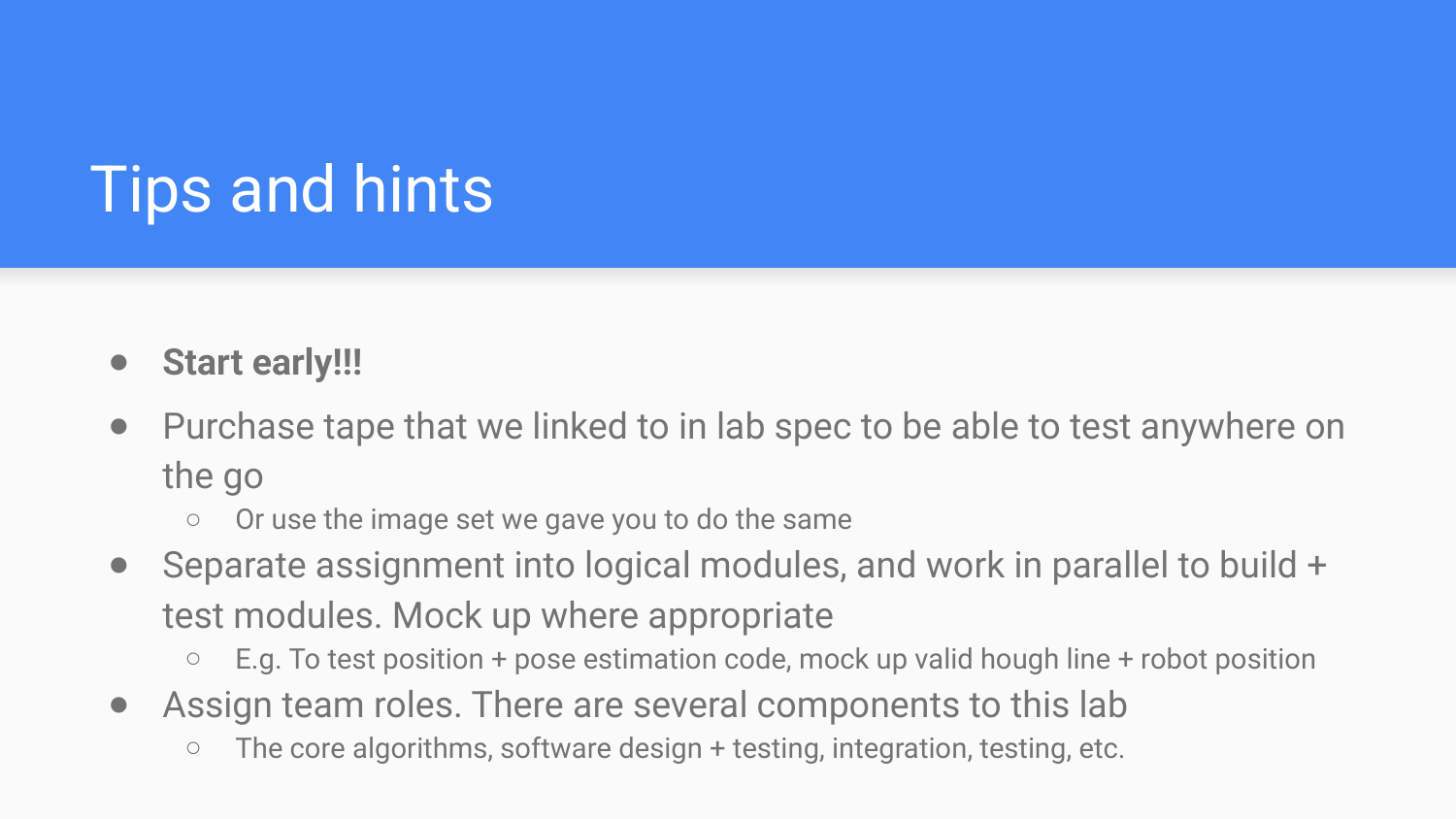

# Tips and hints
Start early!!!

Purchase tape that we linked to in lab spec to be able to test anywhere on the go
Or use the image set we gave you to do the same
Separate assignment into logical modules, and work in parallel to build + test modules. Mock up where appropriate
E.g. To test position + pose estimation code, mock up valid hough line + robot position
Assign team roles. There are several components to this lab
The core algorithms, software design + testing, integration, testing, etc.